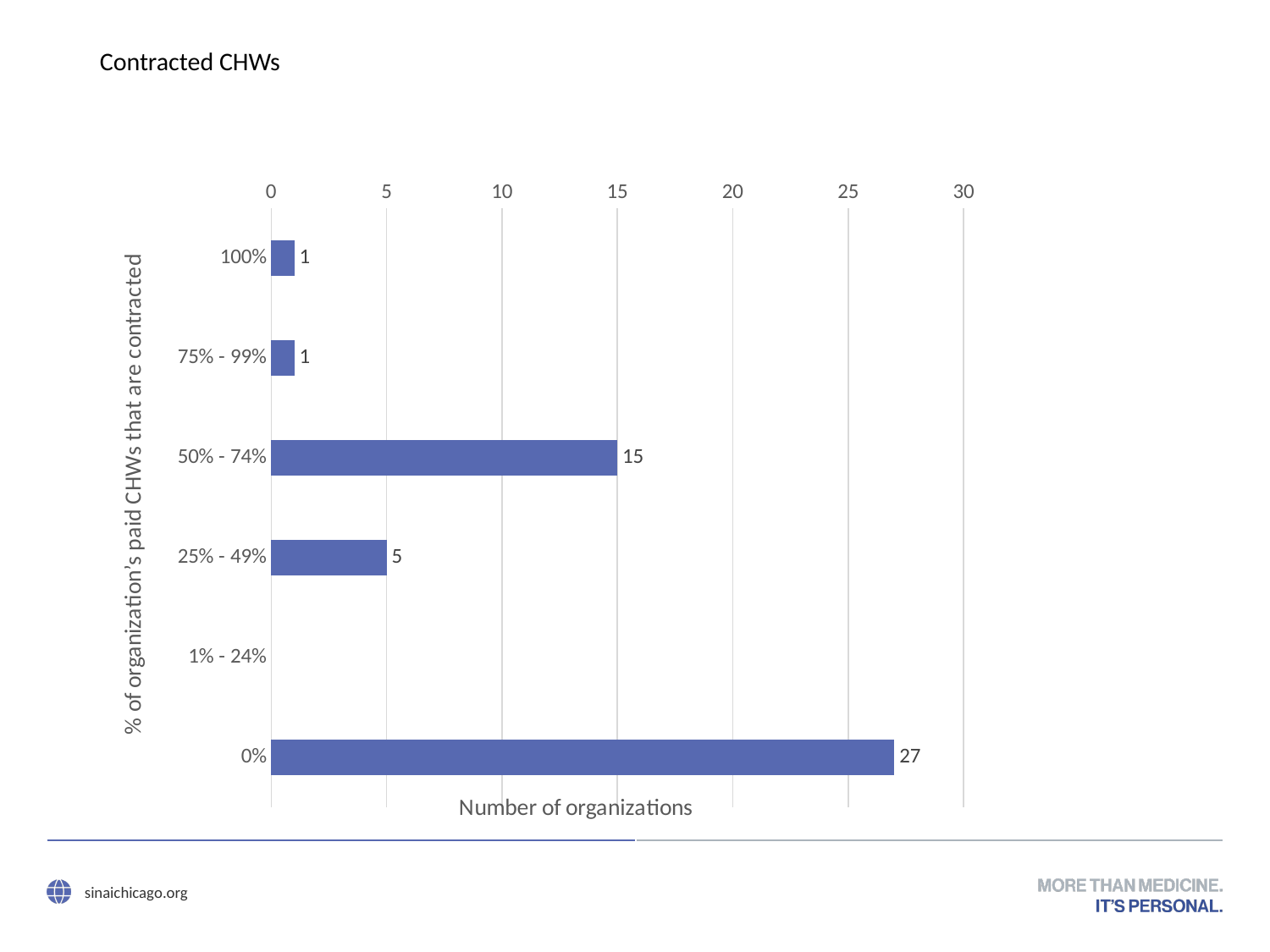

# Contracted CHWs

### Chart

| Category | Number of organizations |
|---|---|
| 100% | 1.0 |
| 75% - 99% | 1.0 |
| 50% - 74% | 15.0 |
| 25% - 49% | 5.0 |
| 1% - 24% | None |
| 0% | 27.0 |